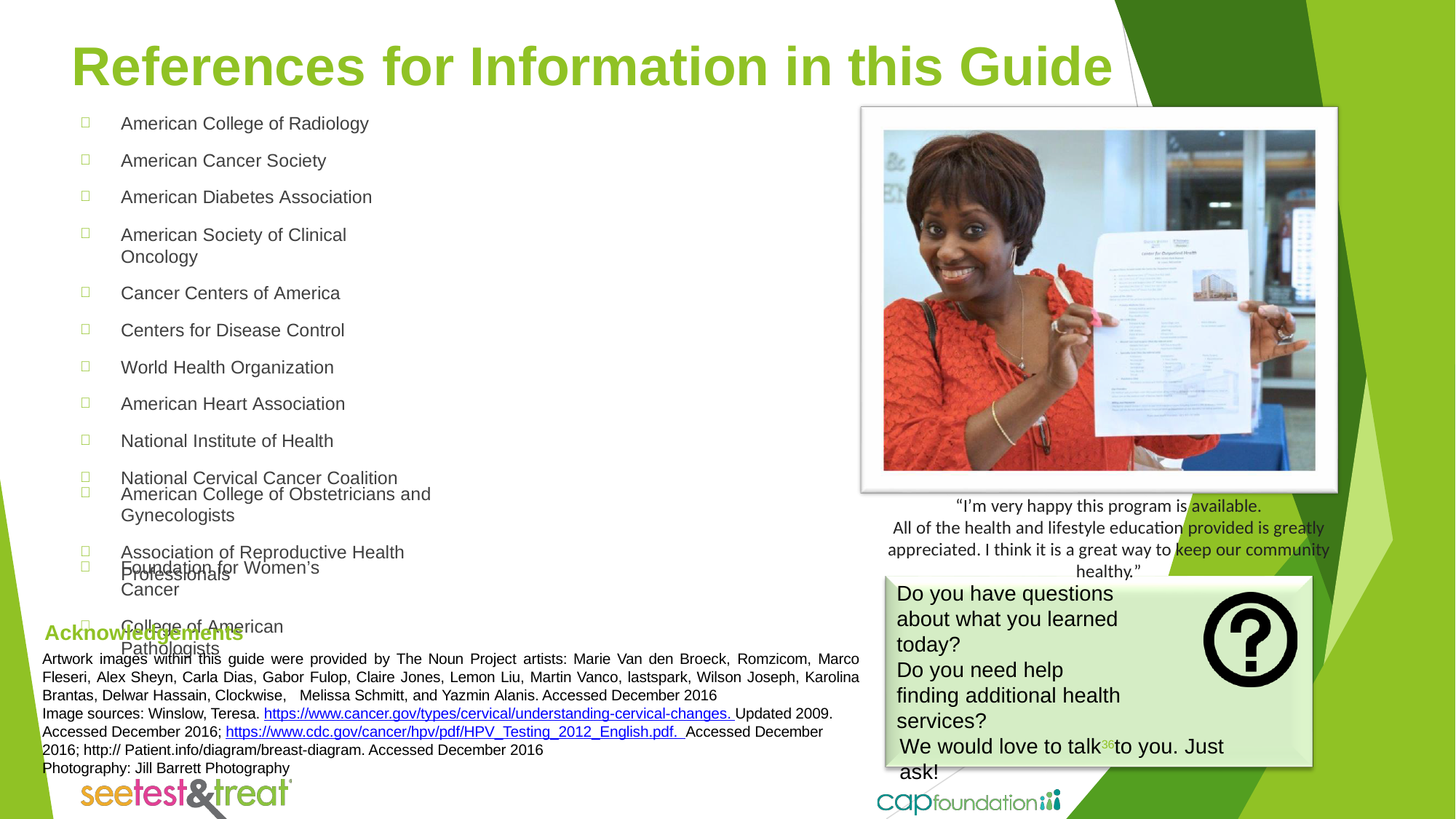

# References for Information in this Guide

American College of Radiology

American Cancer Society

American Diabetes Association

American Society of Clinical Oncology

Cancer Centers of America

Centers for Disease Control

World Health Organization

American Heart Association

National Institute of Health

National Cervical Cancer Coalition

American College of Obstetricians and Gynecologists

Association of Reproductive Health Professionals
“I’m very happy this program is available.
All of the health and lifestyle education provided is greatly
appreciated. I think it is a great way to keep our community healthy.”
Foundation for Women’s Cancer

College of American Pathologists

Do you have questions
about what you learned today?

Acknowledgements
Artwork images within this guide were provided by The Noun Project artists: Marie Van den Broeck, Romzicom, Marco Fleseri, Alex Sheyn, Carla Dias, Gabor Fulop, Claire Jones, Lemon Liu, Martin Vanco, lastspark, Wilson Joseph, Karolina Brantas, Delwar Hassain, Clockwise,   Melissa Schmitt, and Yazmin Alanis. Accessed December 2016
Image sources: Winslow, Teresa. https://www.cancer.gov/types/cervical/understanding-cervical-changes. Updated 2009. Accessed December 2016; https://www.cdc.gov/cancer/hpv/pdf/HPV_Testing_2012_English.pdf.  Accessed December 2016; http:// Patient.info/diagram/breast-diagram. Accessed December 2016
Photography: Jill Barrett Photography
Do you need help
finding additional health services?
We would love to talk36to you. Just ask!